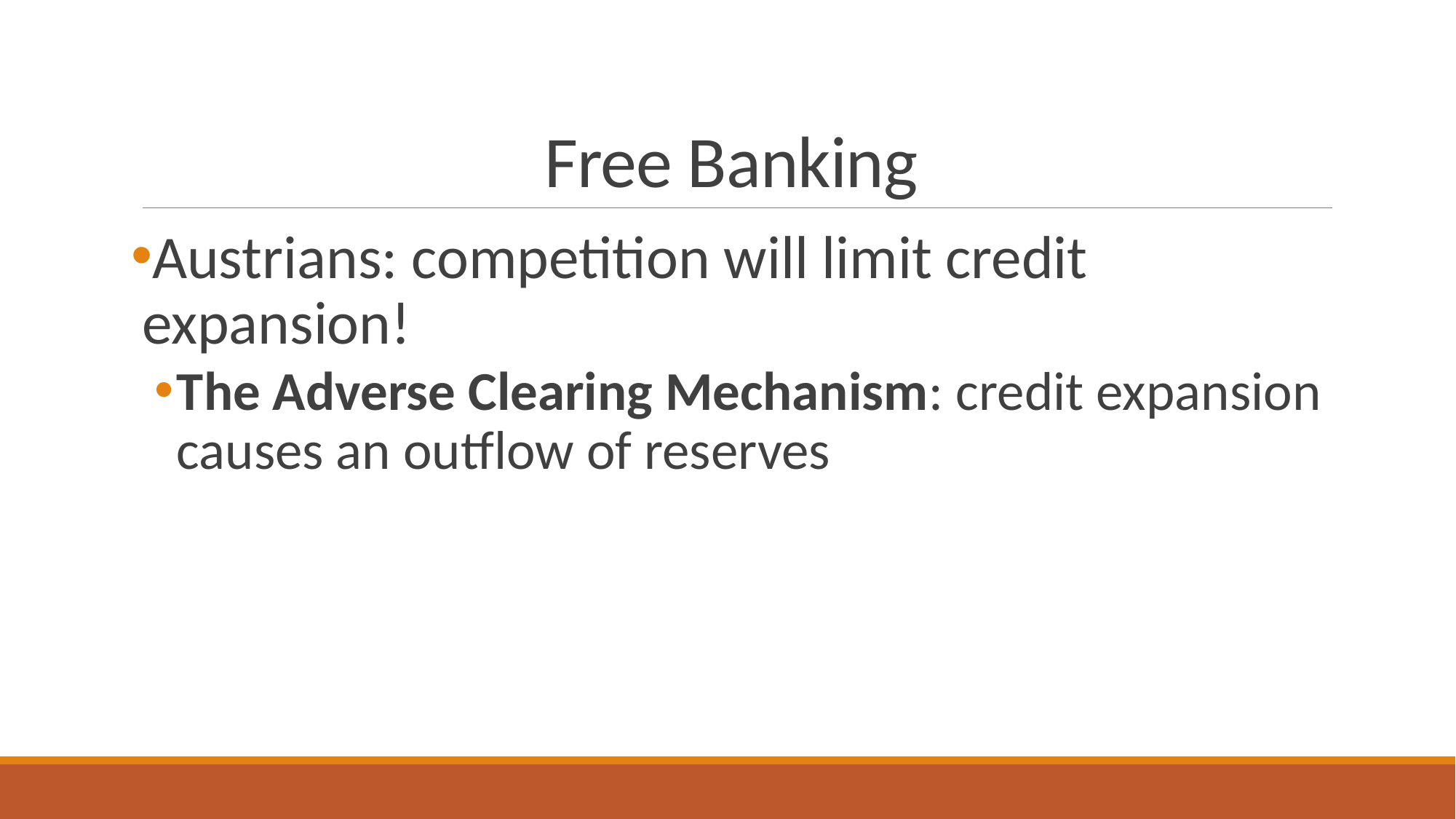

# Free Banking
Austrians: competition will limit credit expansion!
The Adverse Clearing Mechanism: credit expansion causes an outflow of reserves